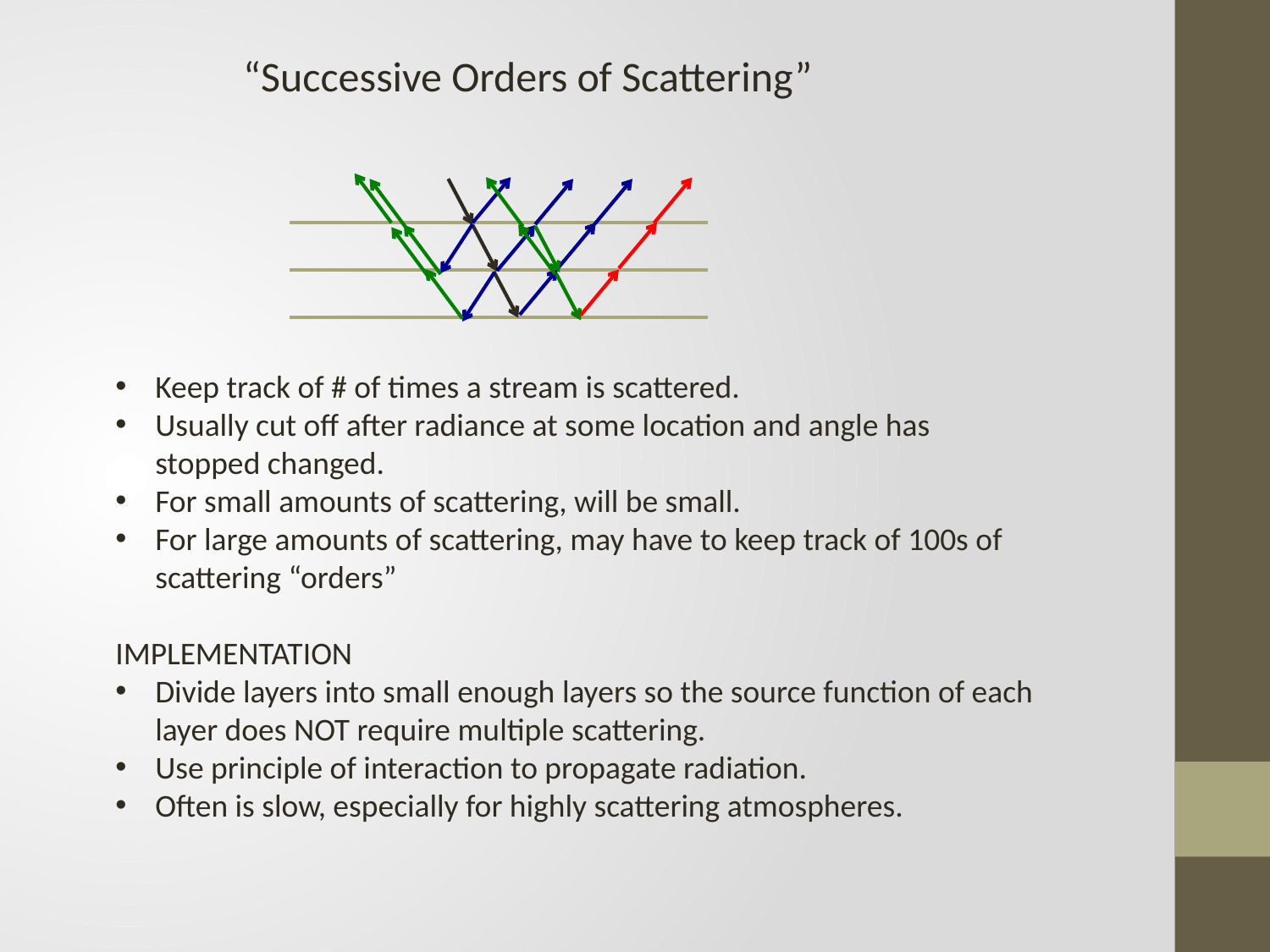

“Successive Orders of Scattering”
Keep track of # of times a stream is scattered.
Usually cut off after radiance at some location and angle has stopped changed.
For small amounts of scattering, will be small.
For large amounts of scattering, may have to keep track of 100s of scattering “orders”

IMPLEMENTATION
Divide layers into small enough layers so the source function of each layer does NOT require multiple scattering.
Use principle of interaction to propagate radiation.
Often is slow, especially for highly scattering atmospheres.